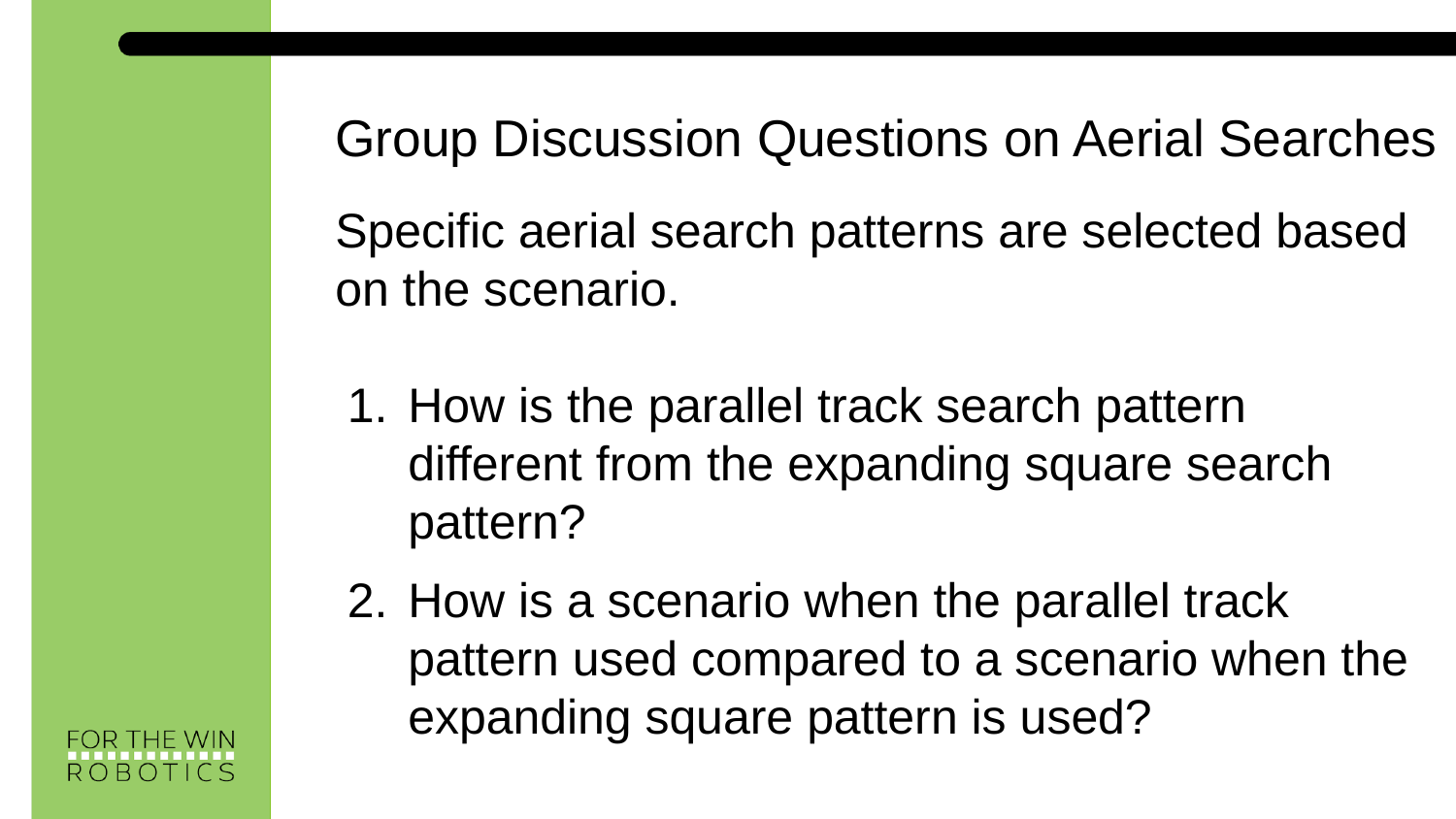

Group Discussion Questions on Aerial Searches
Specific aerial search patterns are selected based on the scenario.

How is the parallel track search pattern different from the expanding square search pattern?
How is a scenario when the parallel track pattern used compared to a scenario when the expanding square pattern is used?